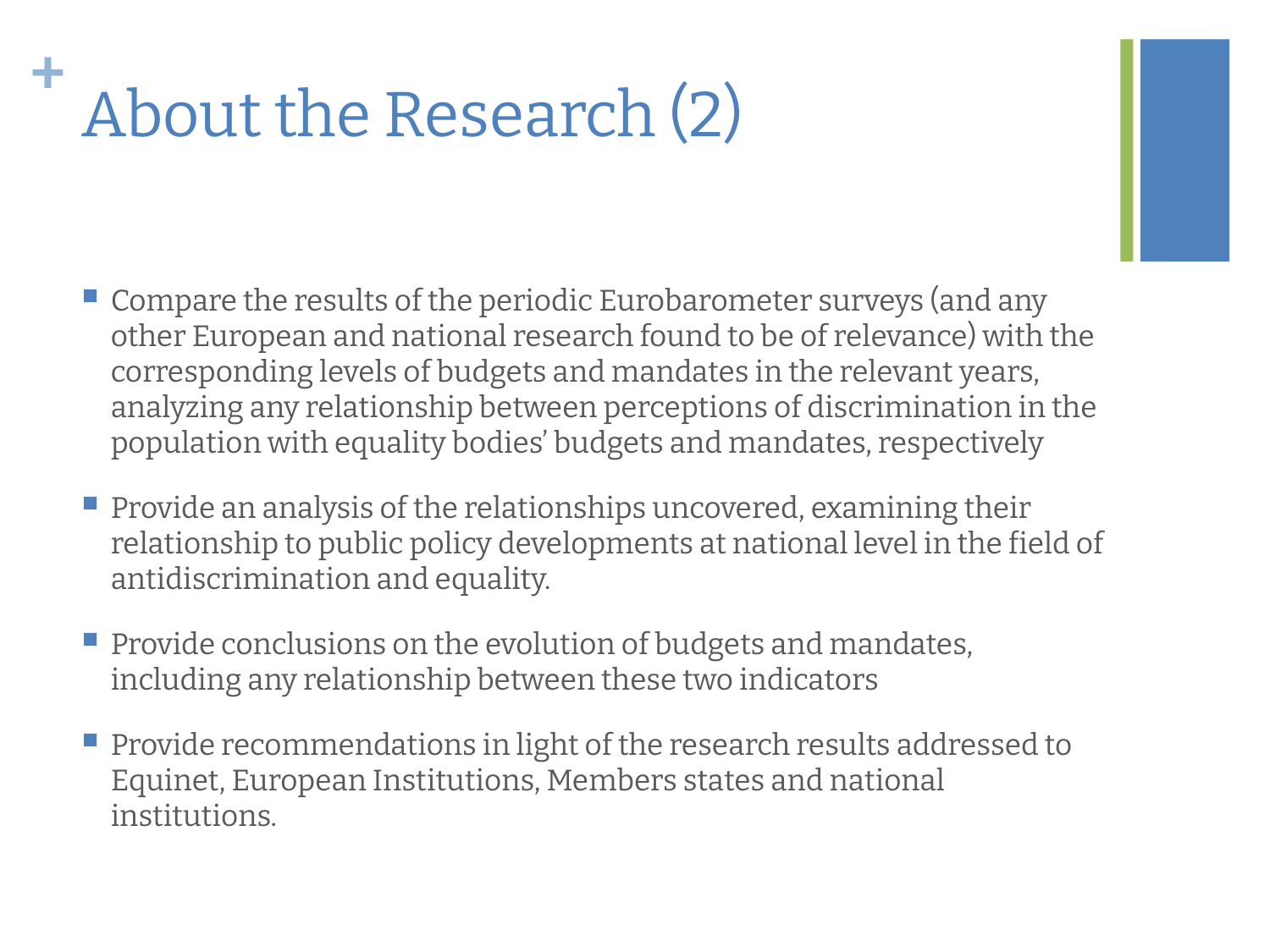

# About the Research (2)
Compare the results of the periodic Eurobarometer surveys (and any other European and national research found to be of relevance) with the corresponding levels of budgets and mandates in the relevant years, analyzing any relationship between perceptions of discrimination in the population with equality bodies’ budgets and mandates, respectively
Provide an analysis of the relationships uncovered, examining their relationship to public policy developments at national level in the field of antidiscrimination and equality.
Provide conclusions on the evolution of budgets and mandates, including any relationship between these two indicators
Provide recommendations in light of the research results addressed to Equinet, European Institutions, Members states and national institutions.